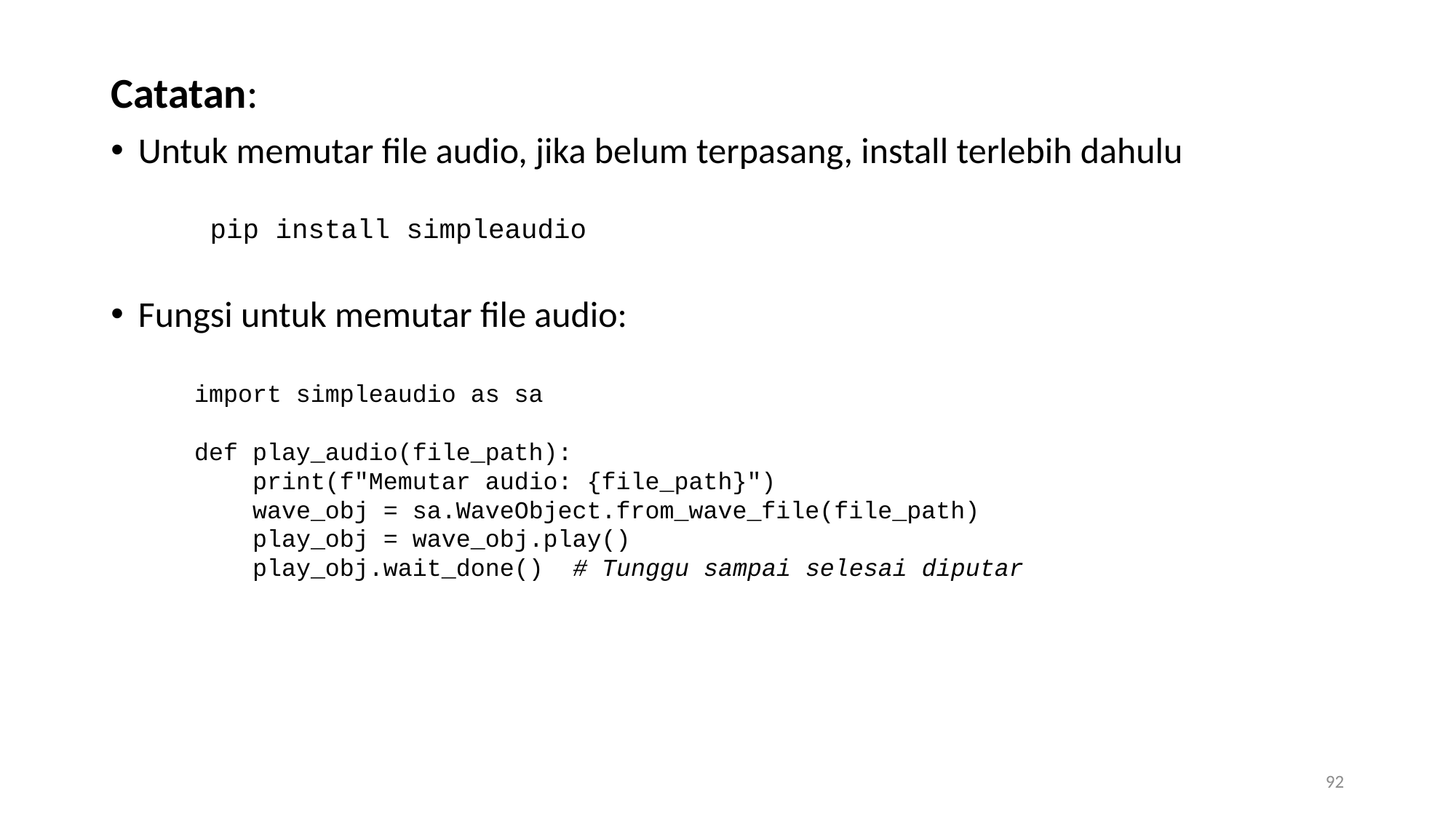

Catatan:
Untuk memutar file audio, jika belum terpasang, install terlebih dahulu

Fungsi untuk memutar file audio:
pip install simpleaudio
import simpleaudio as sa

def play_audio(file_path):
    print(f"Memutar audio: {file_path}")
    wave_obj = sa.WaveObject.from_wave_file(file_path)
    play_obj = wave_obj.play()
    play_obj.wait_done()  # Tunggu sampai selesai diputar
92